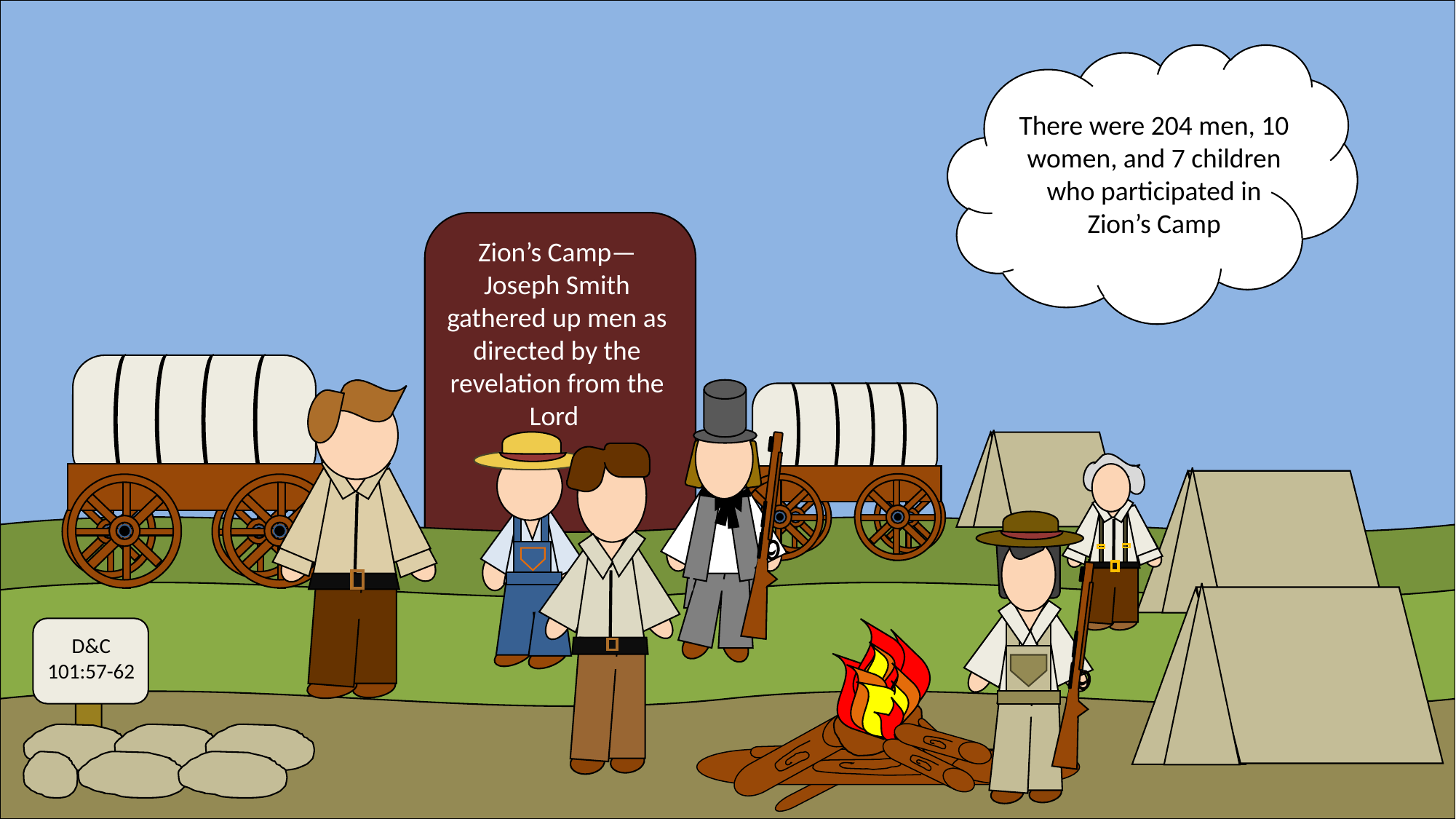

There were 204 men, 10 women, and 7 children who participated in Zion’s Camp

Zion’s Camp—Joseph Smith gathered up men as directed by the revelation from the Lord

D&C 101:57-62